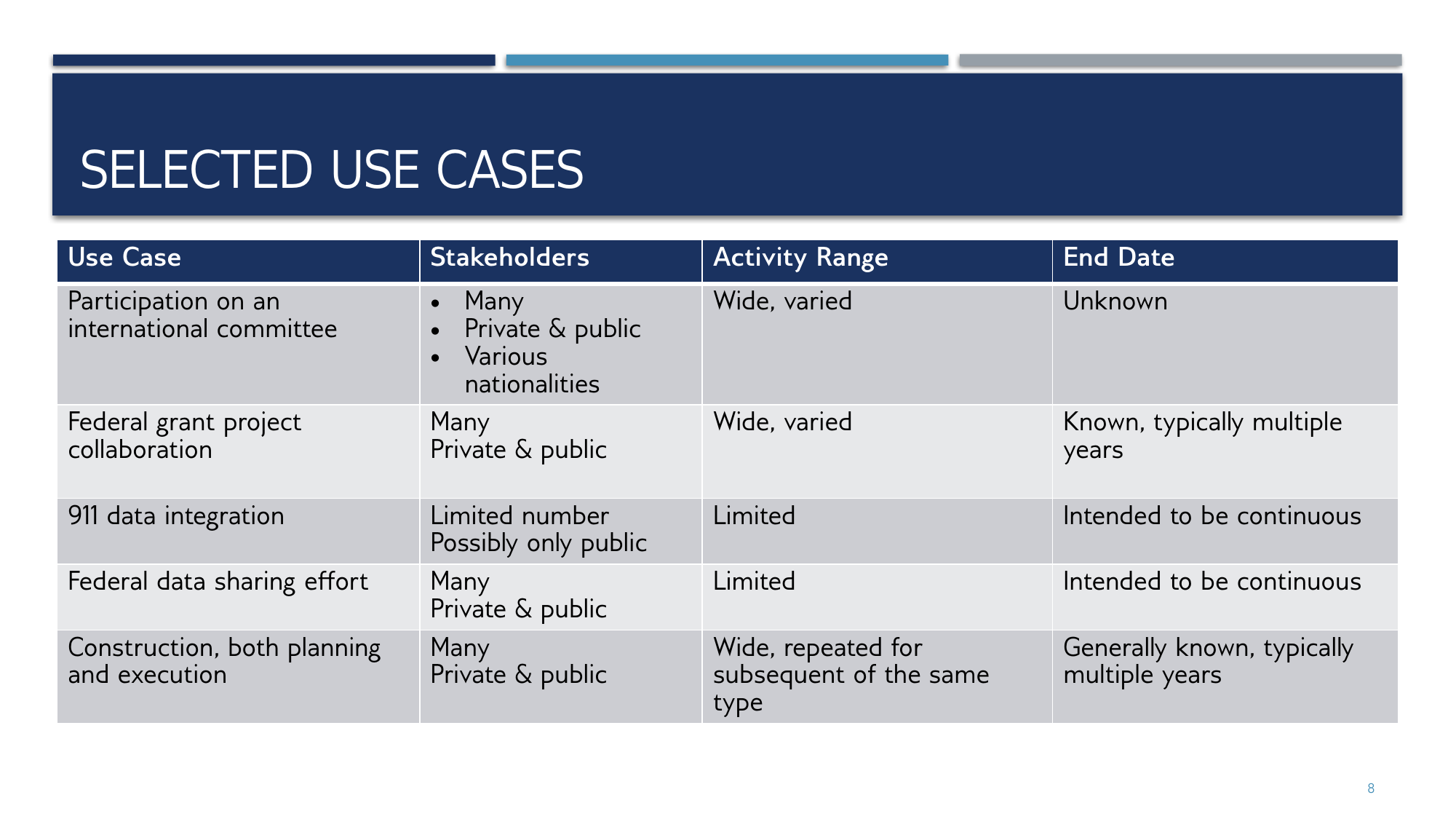

# Selected Use Cases
| Use Case | Stakeholders | Activity Range | End Date |
| --- | --- | --- | --- |
| Participation on an international committee | Many Private & public Various nationalities | Wide, varied | Unknown |
| Federal grant project collaboration | Many Private & public | Wide, varied | Known, typically multiple years |
| 911 data integration | Limited number Possibly only public | Limited | Intended to be continuous |
| Federal data sharing effort | Many Private & public | Limited | Intended to be continuous |
| Construction, both planning and execution | Many Private & public | Wide, repeated for subsequent of the same type | Generally known, typically multiple years |
8